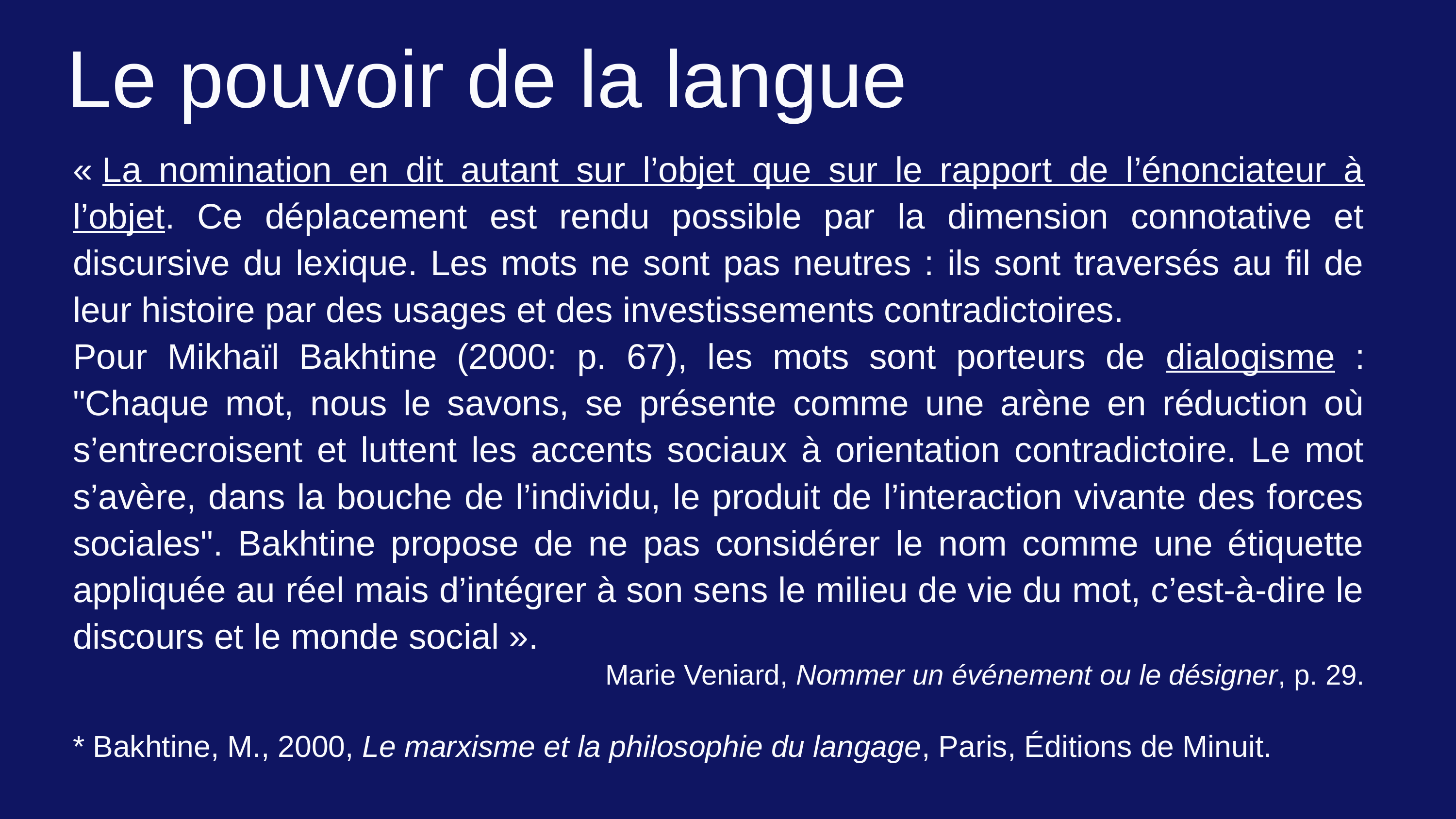

Le pouvoir de la langue
« La nomination en dit autant sur l’objet que sur le rapport de l’énonciateur à l’objet. Ce déplacement est rendu possible par la dimension connotative et discursive du lexique. Les mots ne sont pas neutres : ils sont traversés au fil de leur histoire par des usages et des investissements contradictoires.
Pour Mikhaïl Bakhtine (2000: p. 67), les mots sont porteurs de dialogisme : "Chaque mot, nous le savons, se présente comme une arène en réduction où s’entrecroisent et luttent les accents sociaux à orientation contradictoire. Le mot s’avère, dans la bouche de l’individu, le produit de l’interaction vivante des forces sociales". Bakhtine propose de ne pas considérer le nom comme une étiquette appliquée au réel mais d’intégrer à son sens le milieu de vie du mot, c’est-à-dire le discours et le monde social ».
Marie Veniard, Nommer un événement ou le désigner, p. 29.

* Bakhtine, M., 2000, Le marxisme et la philosophie du langage, Paris, Éditions de Minuit.